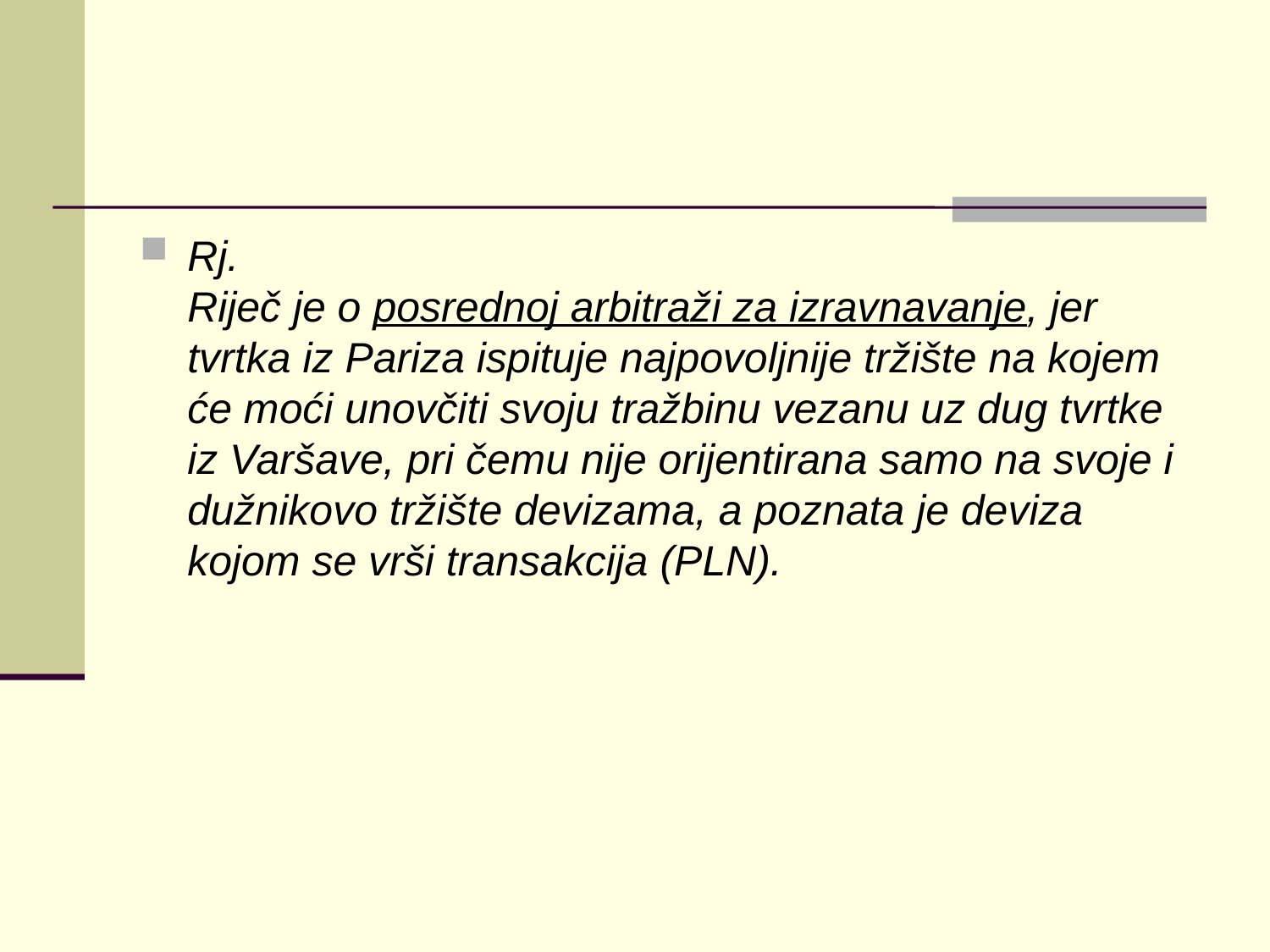

#
Rj.
	Riječ je o posrednoj arbitraži za izravnavanje, jer tvrtka iz Pariza ispituje najpovoljnije tržište na kojem će moći unovčiti svoju tražbinu vezanu uz dug tvrtke iz Varšave, pri čemu nije orijentirana samo na svoje i dužnikovo tržište devizama, a poznata je deviza kojom se vrši transakcija (PLN).